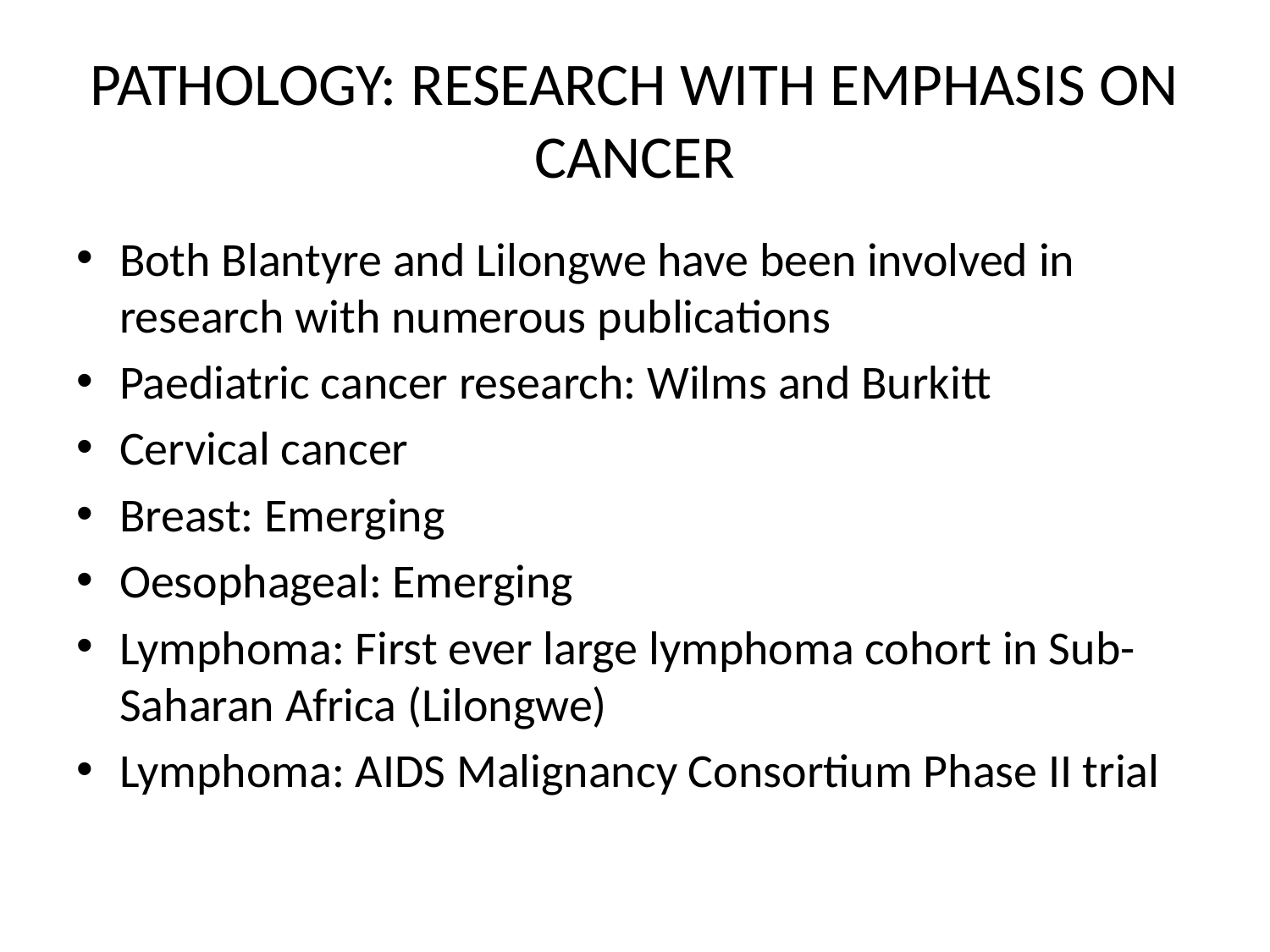

# PATHOLOGY: RESEARCH WITH EMPHASIS ON CANCER
Both Blantyre and Lilongwe have been involved in research with numerous publications
Paediatric cancer research: Wilms and Burkitt
Cervical cancer
Breast: Emerging
Oesophageal: Emerging
Lymphoma: First ever large lymphoma cohort in Sub-Saharan Africa (Lilongwe)
Lymphoma: AIDS Malignancy Consortium Phase II trial